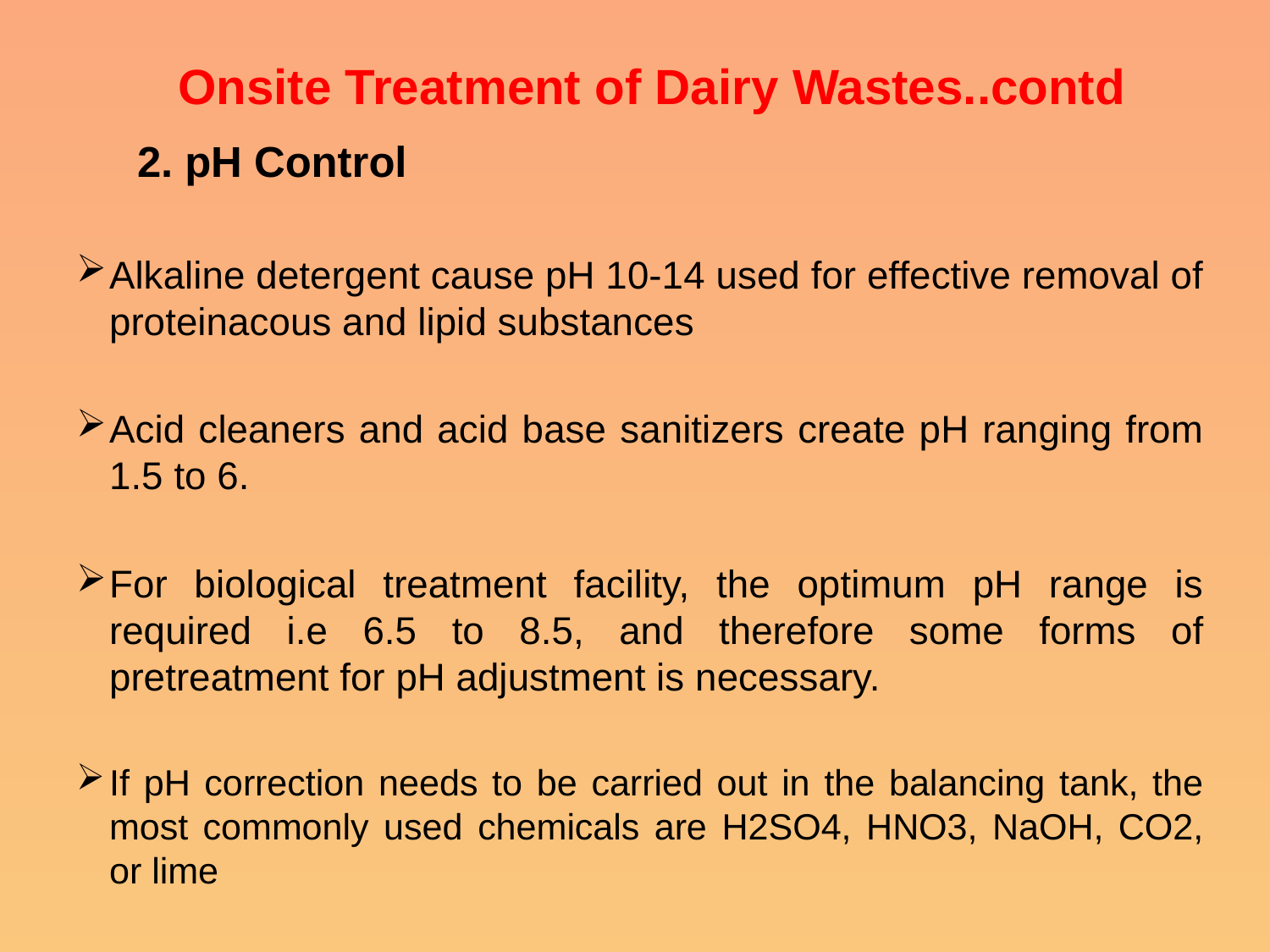

# Onsite Treatment of Dairy Wastes..contd
    2. pH Control

Alkaline detergent cause pH 10-14 used for effective removal of proteinacous and lipid substances

Acid cleaners and acid base sanitizers create pH ranging from 1.5 to 6.

For biological treatment facility, the optimum pH range is required i.e 6.5 to 8.5, and therefore some forms of pretreatment for pH adjustment is necessary.

If pH correction needs to be carried out in the balancing tank, the most commonly used chemicals are H2SO4, HNO3, NaOH, CO2, or lime